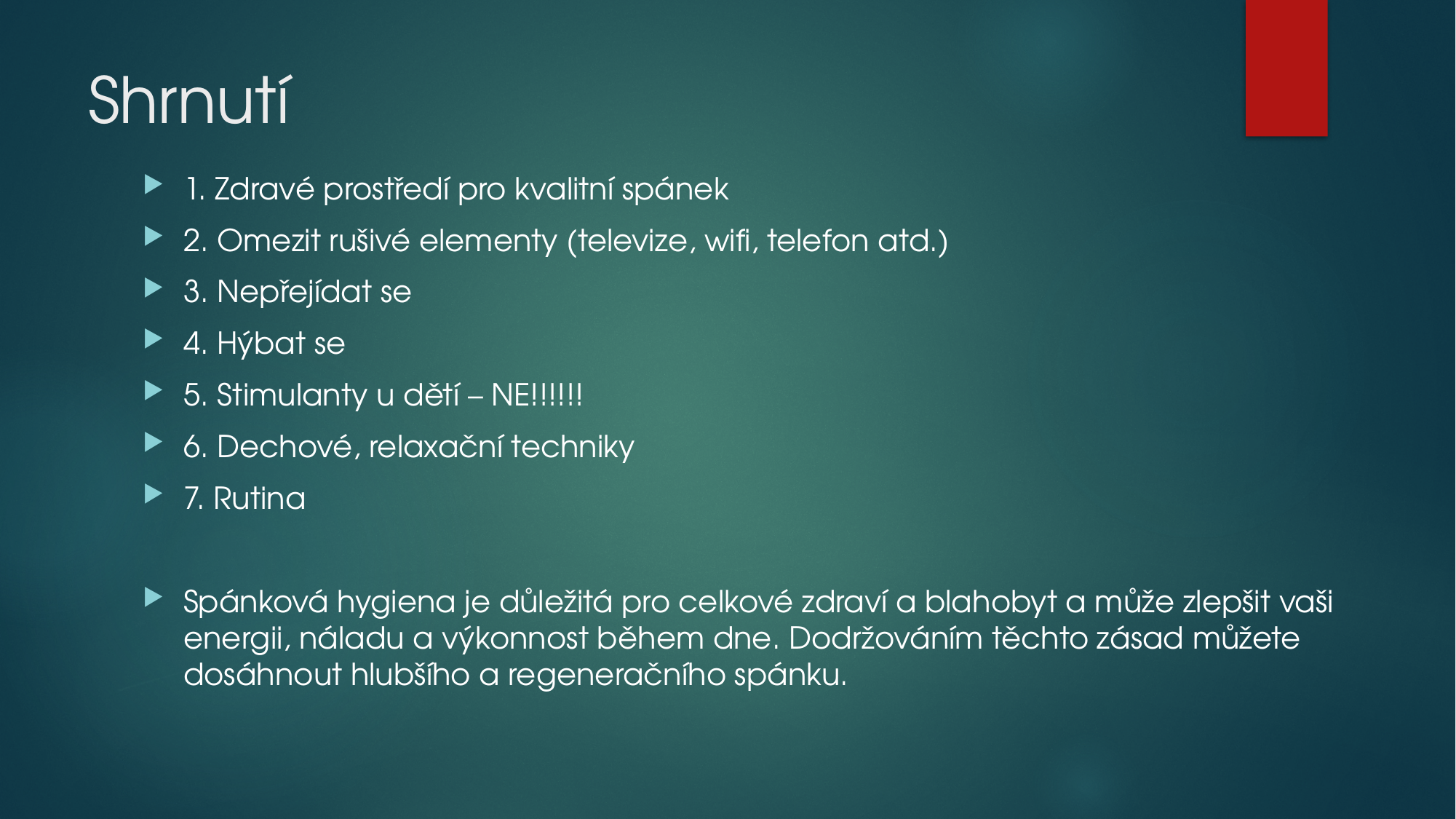

# Shrnutí
1. Zdravé prostředí pro kvalitní spánek
2. Omezit rušivé elementy (televize, wifi, telefon atd.)
3. Nepřejídat se
4. Hýbat se
5. Stimulanty u dětí – NE!!!!!!
6. Dechové, relaxační techniky
7. Rutina

Spánková hygiena je důležitá pro celkové zdraví a blahobyt a může zlepšit vaši energii, náladu a výkonnost během dne. Dodržováním těchto zásad můžete dosáhnout hlubšího a regeneračního spánku.